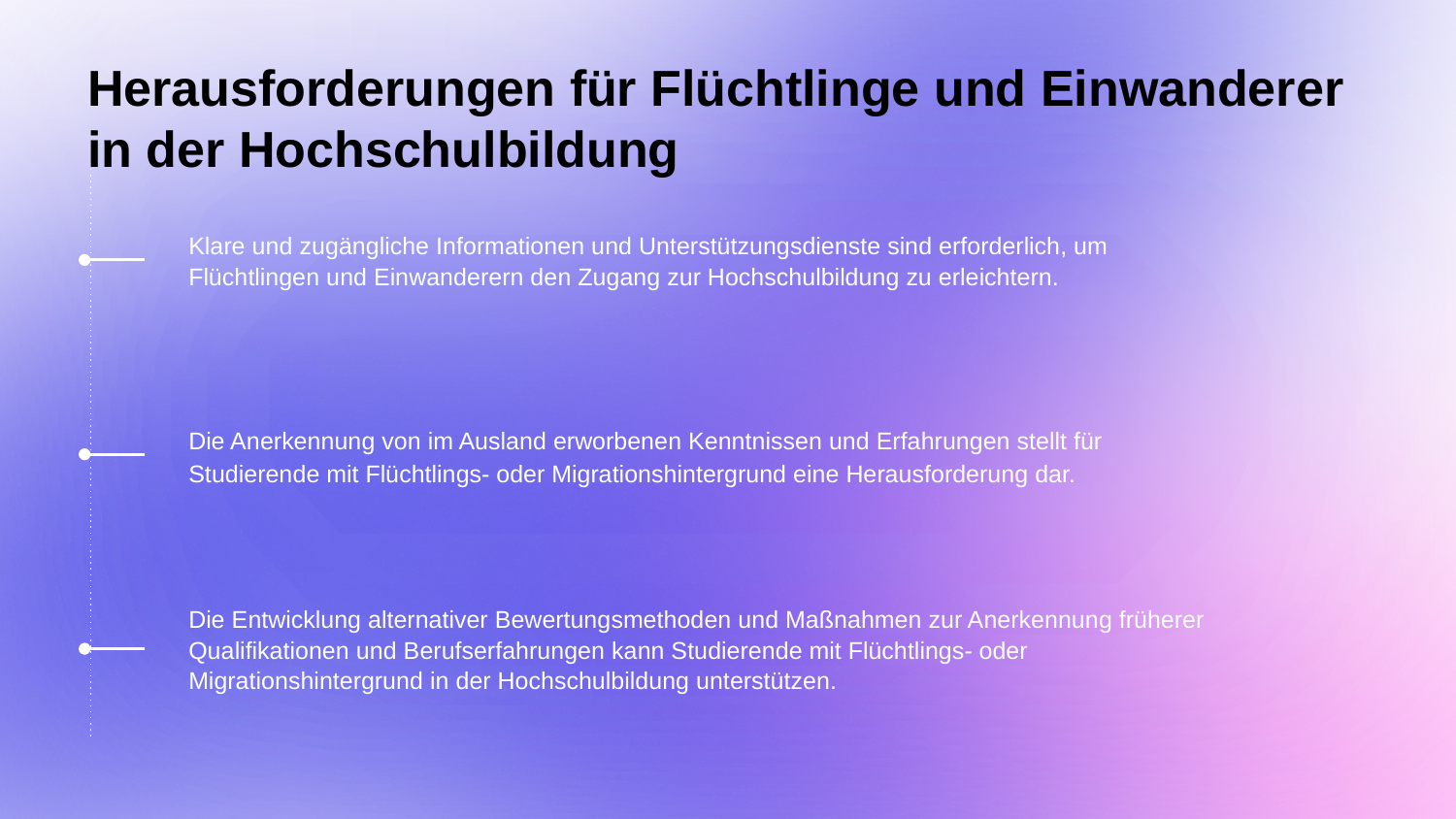

# Herausforderungen für Flüchtlinge und Einwanderer in der Hochschulbildung
Klare und zugängliche Informationen und Unterstützungsdienste sind erforderlich, um Flüchtlingen und Einwanderern den Zugang zur Hochschulbildung zu erleichtern.
Die Anerkennung von im Ausland erworbenen Kenntnissen und Erfahrungen stellt für Studierende mit Flüchtlings- oder Migrationshintergrund eine Herausforderung dar.
Die Entwicklung alternativer Bewertungsmethoden und Maßnahmen zur Anerkennung früherer Qualifikationen und Berufserfahrungen kann Studierende mit Flüchtlings- oder Migrationshintergrund in der Hochschulbildung unterstützen.